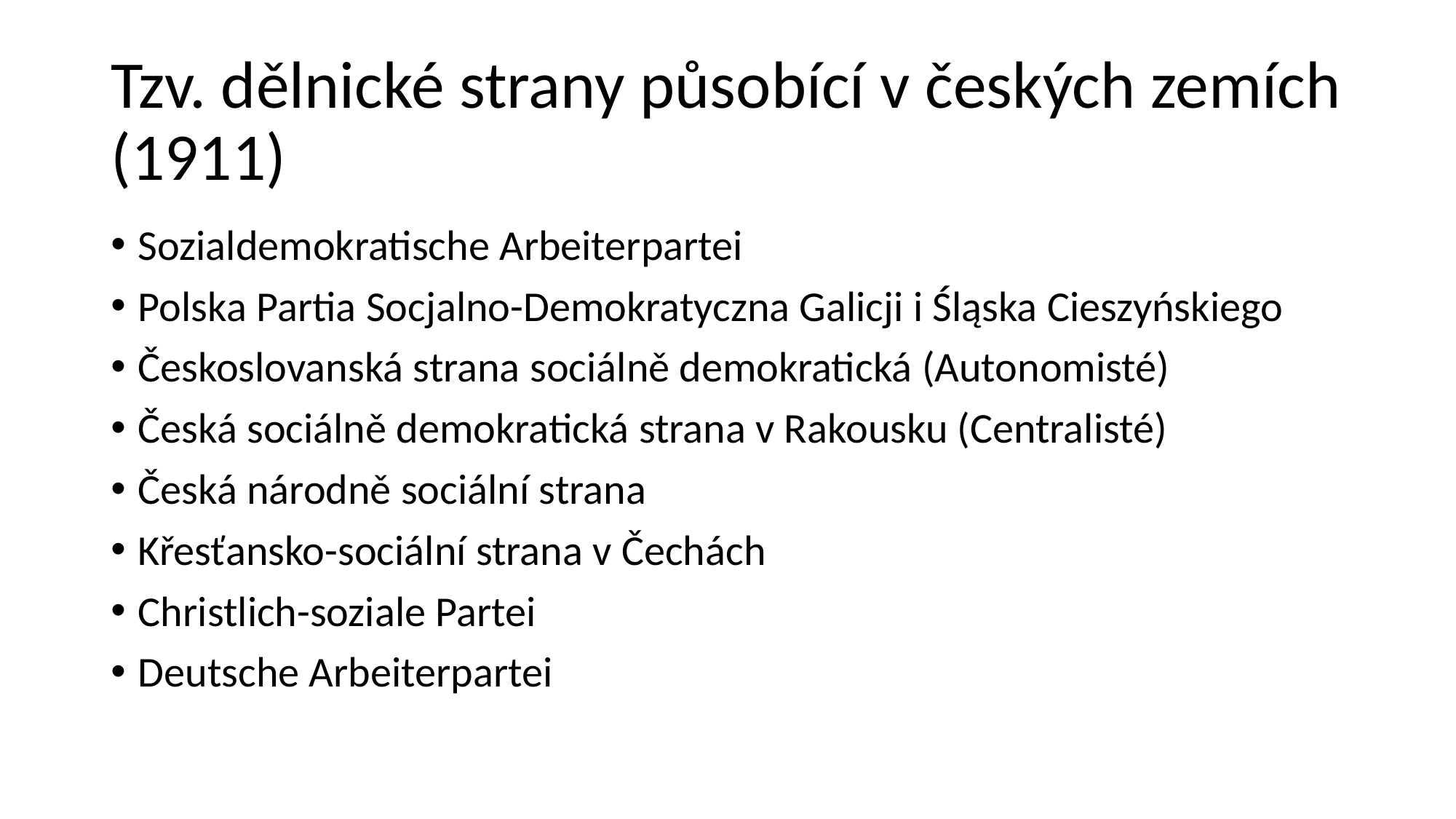

# Tzv. dělnické strany působící v českých zemích (1911)
Sozialdemokratische Arbeiterpartei
Polska Partia Socjalno-Demokratyczna Galicji i Śląska Cieszyńskiego
Českoslovanská strana sociálně demokratická (Autonomisté)
Česká sociálně demokratická strana v Rakousku (Centralisté)
Česká národně sociální strana
Křesťansko-sociální strana v Čechách
Christlich-soziale Partei
Deutsche Arbeiterpartei